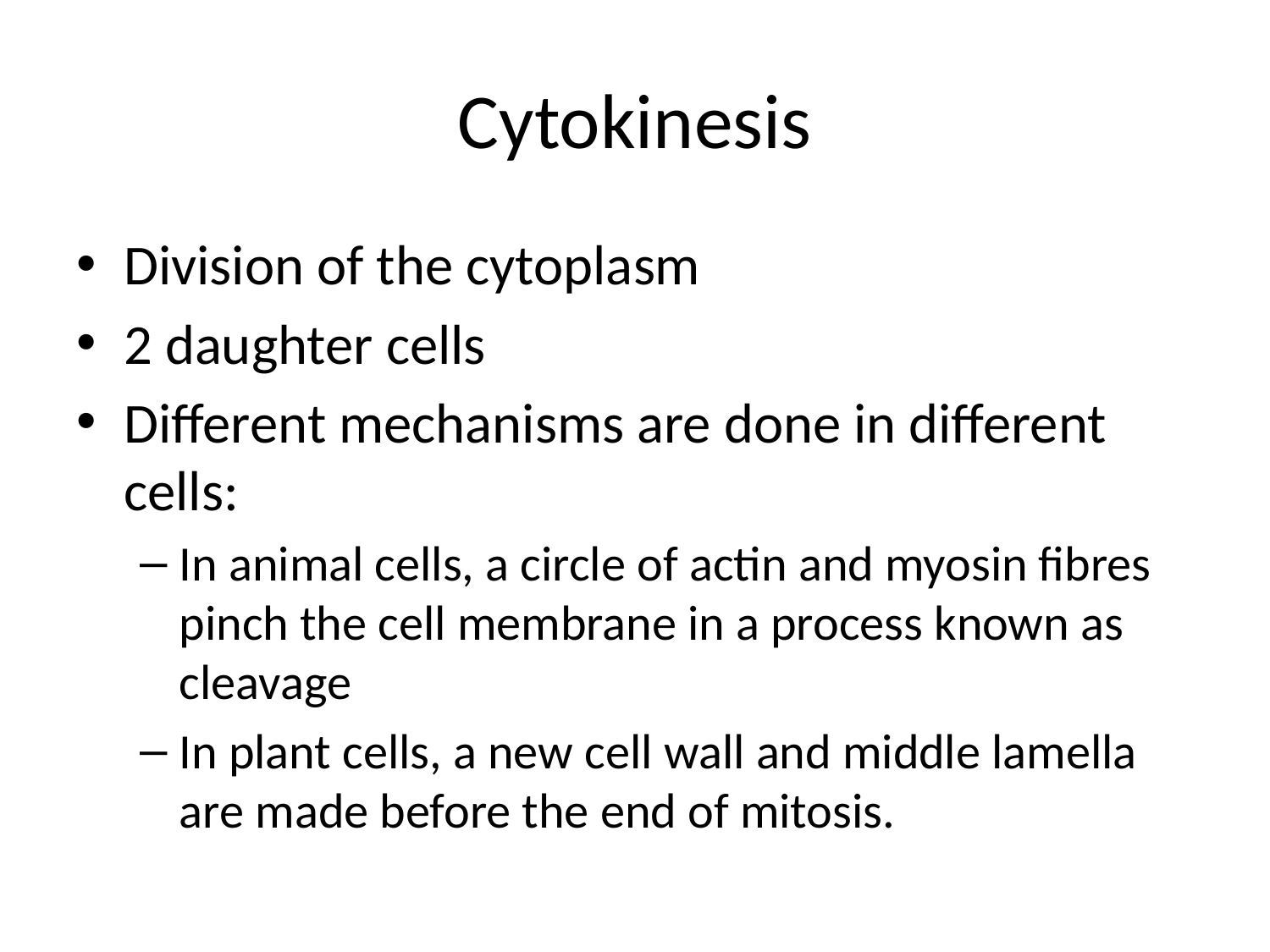

# Cytokinesis
Division of the cytoplasm
2 daughter cells
Different mechanisms are done in different cells:
In animal cells, a circle of actin and myosin fibres pinch the cell membrane in a process known as cleavage
In plant cells, a new cell wall and middle lamella are made before the end of mitosis.